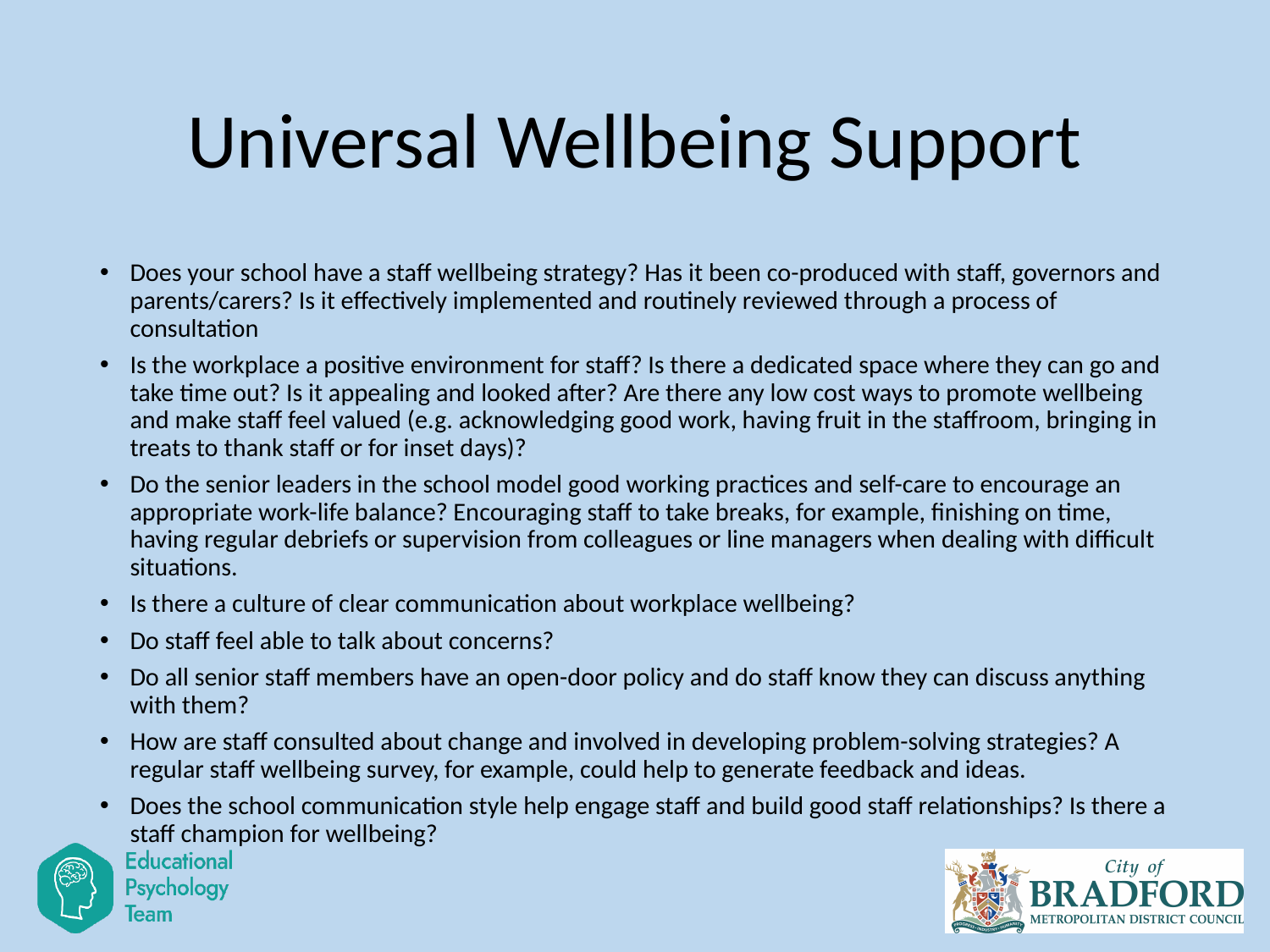

# Universal Wellbeing Support
Does your school have a staff wellbeing strategy? Has it been co-produced with staff, governors and parents/carers? Is it effectively implemented and routinely reviewed through a process of consultation
Is the workplace a positive environment for staff? Is there a dedicated space where they can go and take time out? Is it appealing and looked after? Are there any low cost ways to promote wellbeing and make staff feel valued (e.g. acknowledging good work, having fruit in the staffroom, bringing in treats to thank staff or for inset days)?
Do the senior leaders in the school model good working practices and self-care to encourage an appropriate work-life balance? Encouraging staff to take breaks, for example, finishing on time, having regular debriefs or supervision from colleagues or line managers when dealing with difficult situations.
Is there a culture of clear communication about workplace wellbeing?
Do staff feel able to talk about concerns?
Do all senior staff members have an open-door policy and do staff know they can discuss anything with them?
How are staff consulted about change and involved in developing problem-solving strategies? A regular staff wellbeing survey, for example, could help to generate feedback and ideas.
Does the school communication style help engage staff and build good staff relationships? Is there a staff champion for wellbeing?